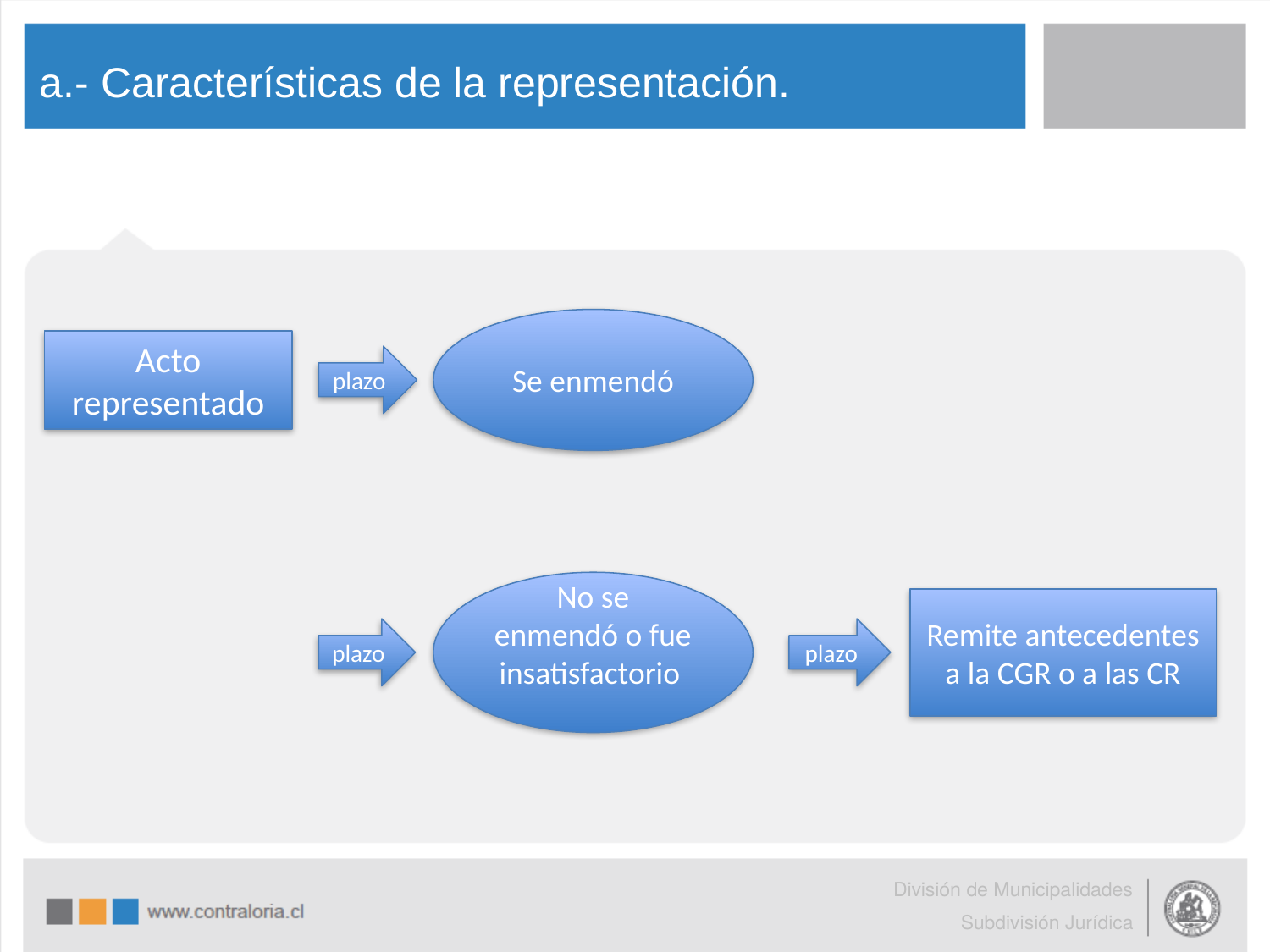

# a.- Características de la representación.

Se enmendó
Acto representado
plazo
No se enmendó o fue insatisfactorio

Remite antecedentes a la CGR o a las CR
plazo
plazo
División de Municipalidades

Subdivisión Jurídica